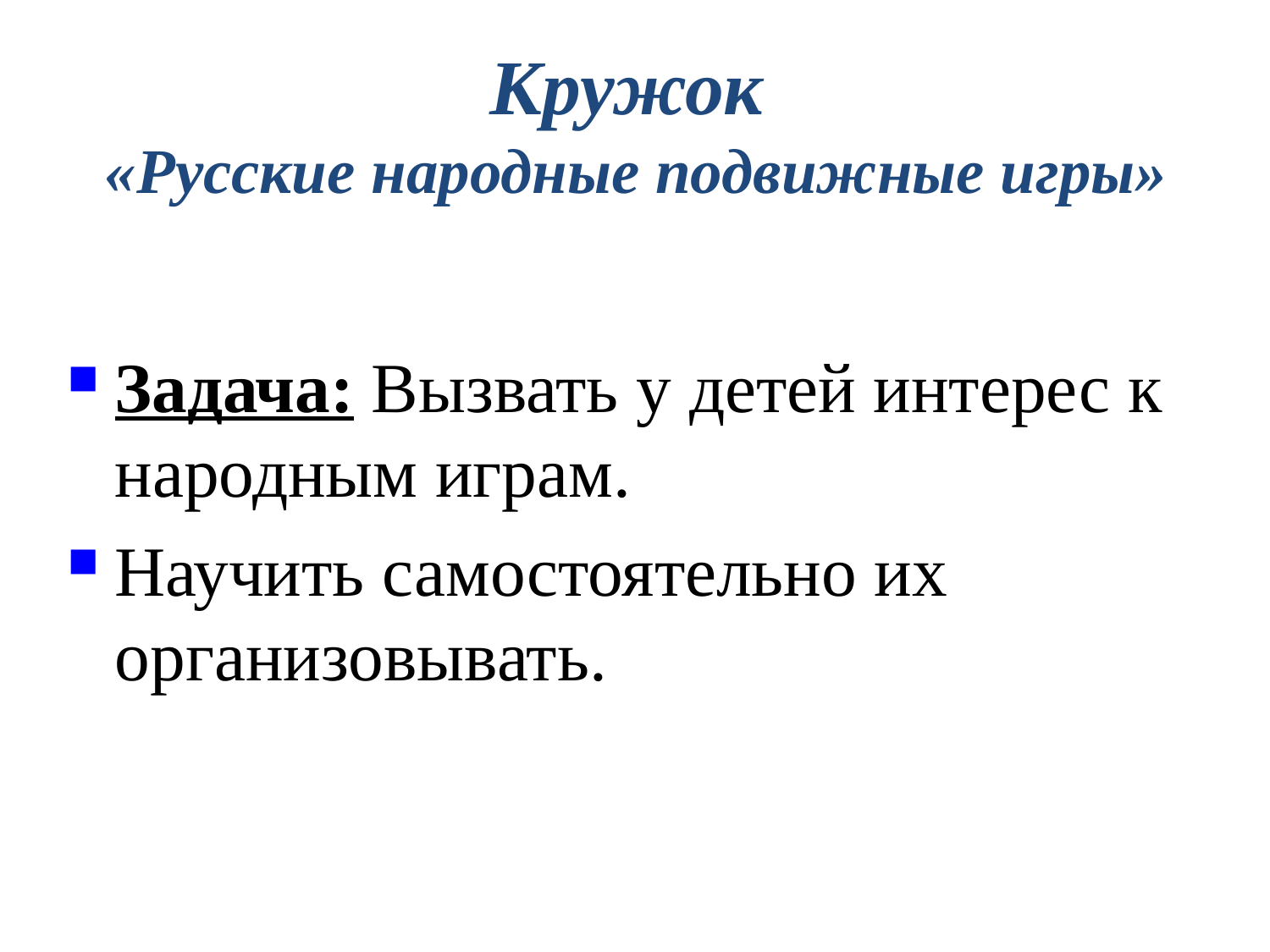

Кружок
«Русские народные подвижные игры»
Задача: Вызвать у детей интерес к народным играм.
Научить самостоятельно их организовывать.